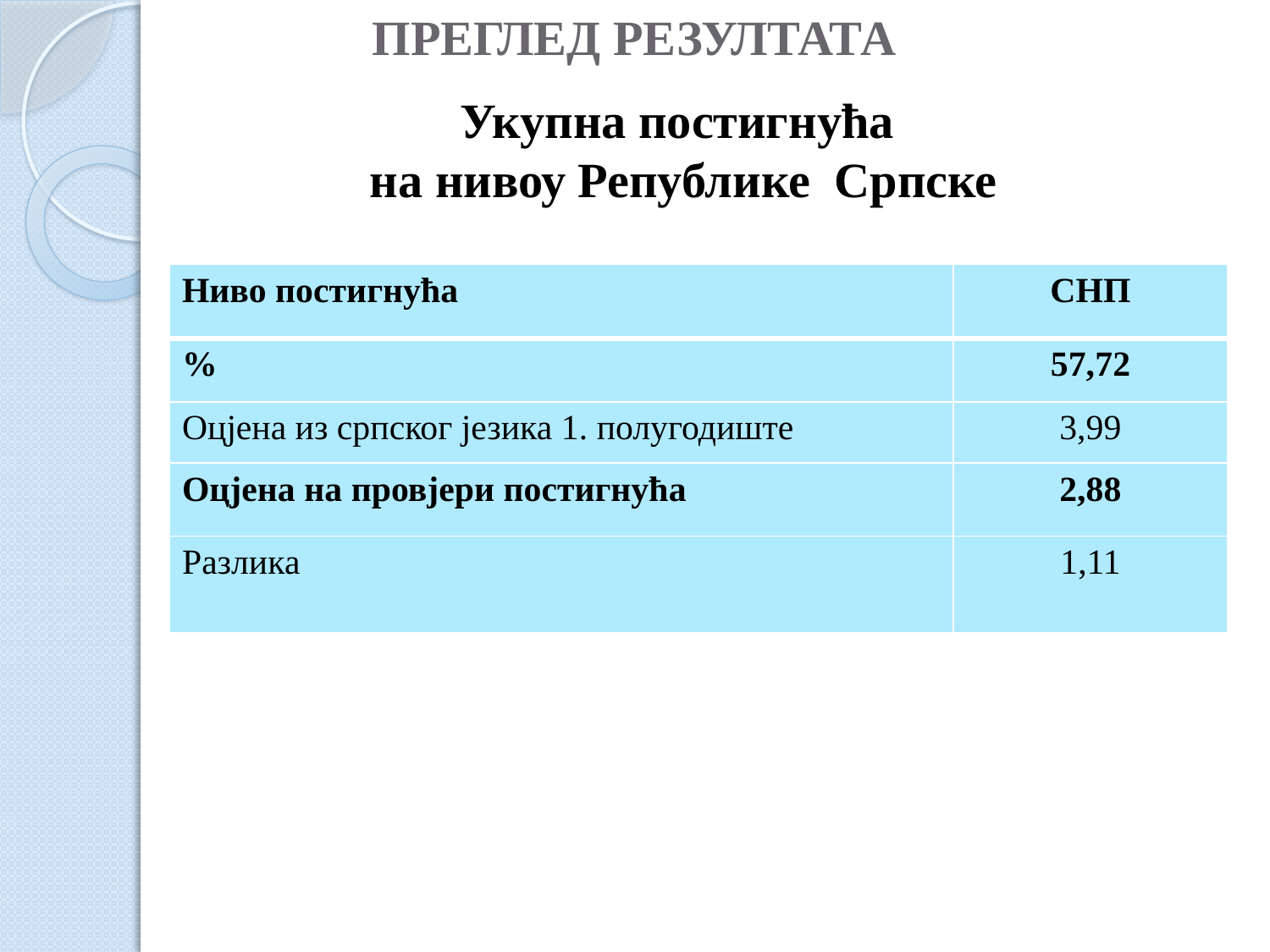

ПРЕГЛЕД РЕЗУЛТАТА
# Укупна постигнућа на нивоу Републике  Српске
| Ниво постигнућа | СНП |
| --- | --- |
| % | 57,72 |
| Оцјена из српског језика 1. полугодиште | 3,99 |
| Оцјена на провјери постигнућа | 2,88 |
| Разлика | 1,11 |